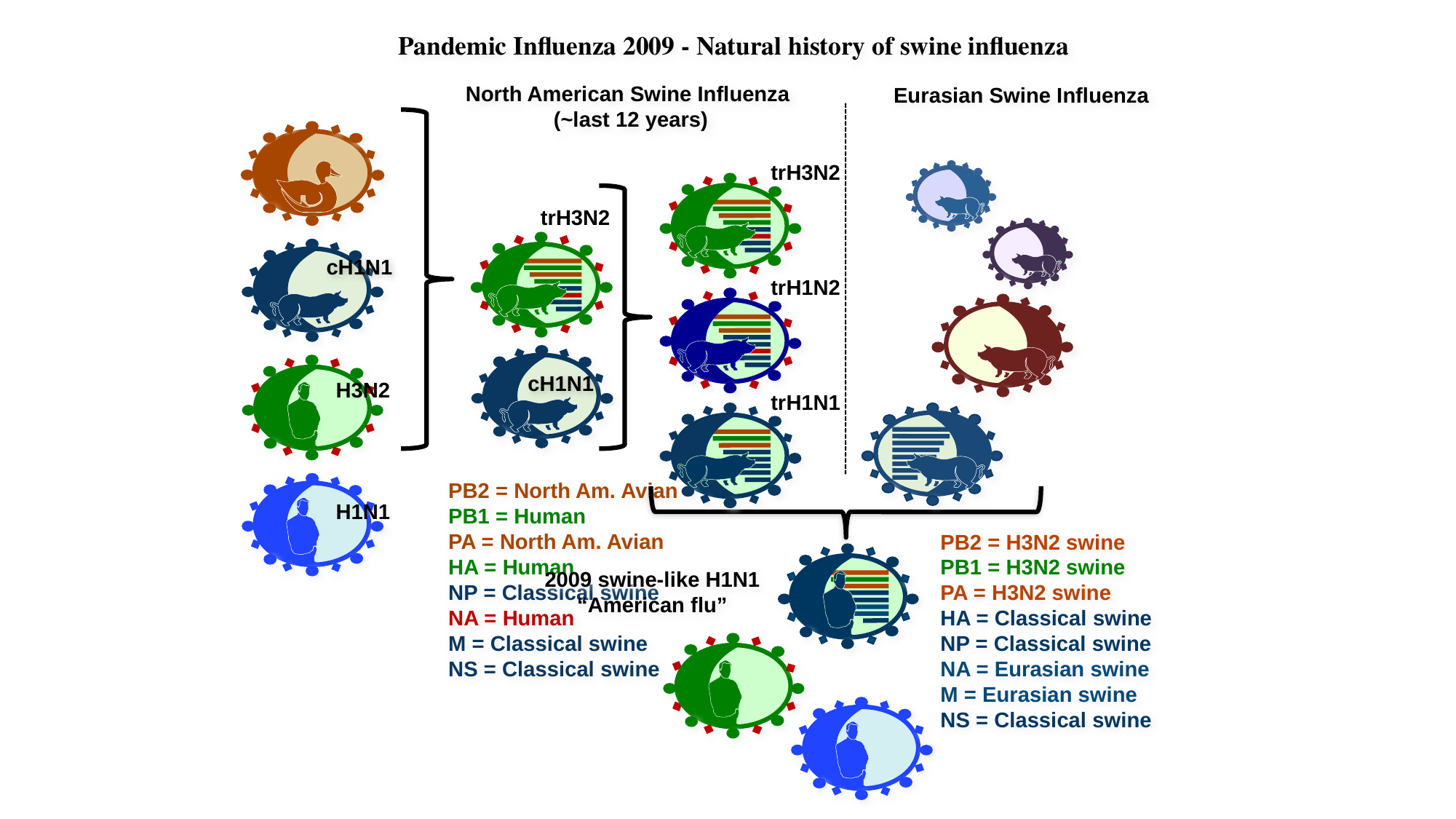

Pandemic Influenza 2009 - Natural history of swine influenza
Eurasian Swine Influenza

North American Swine Influenza
(~last 12 years)

trH3N2

H3N2

H1N1
trH3N2

trH1N2

trH1N1

cH1N1

cH1N1
PB2 = North Am. Avian
PB1 = Human
PA = North Am. Avian
HA = Human
NP = Classical swine
NA = Human
M = Classical swine
NS = Classical swine

PB2 = H3N2 swine
PB1 = H3N2 swine
PA = H3N2 swine
HA = Classical swine
NP = Classical swine
NA = Eurasian swine
M = Eurasian swine
NS = Classical swine
2009 swine-like H1N1
“American flu”